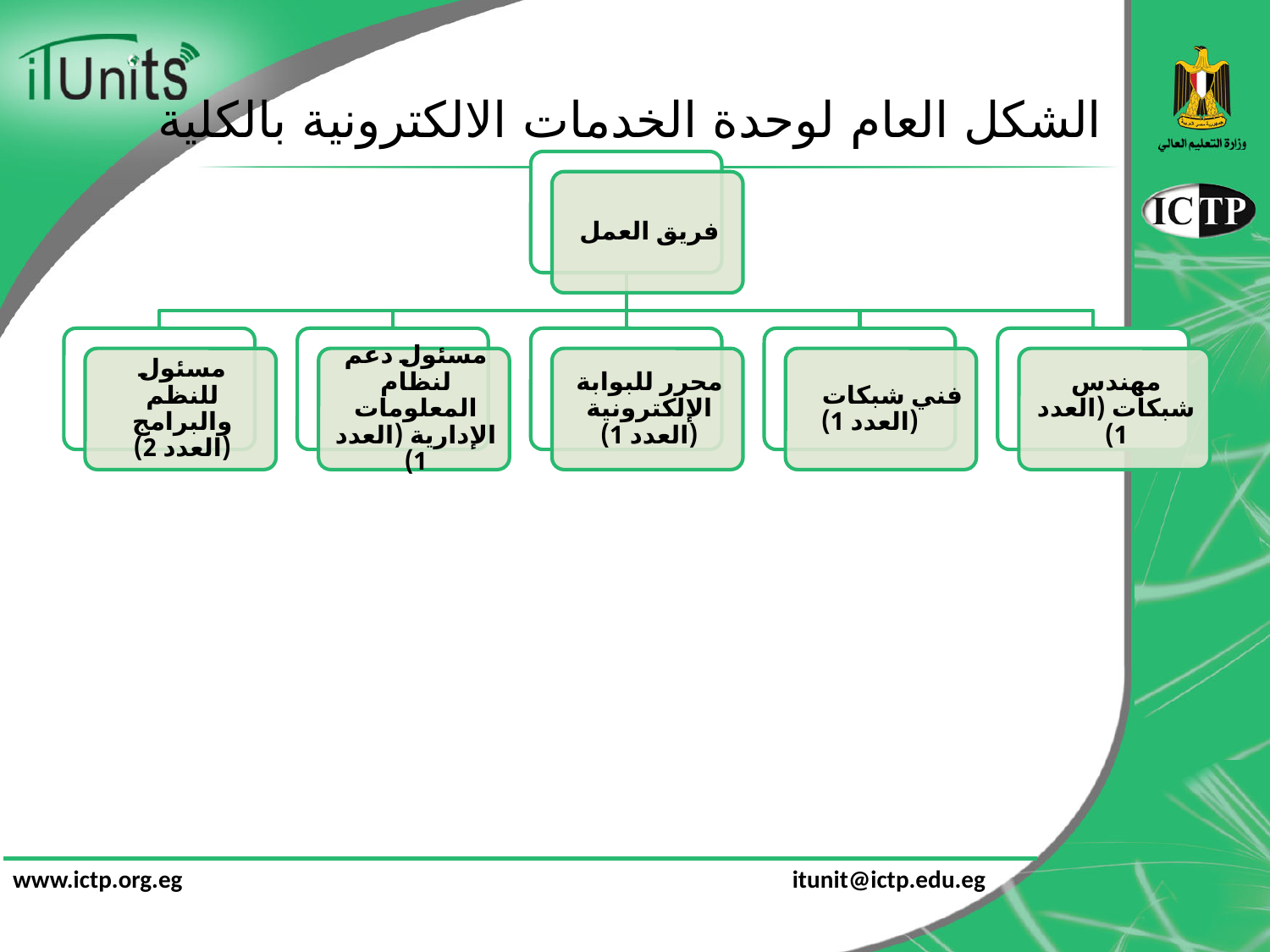

# الشكل العام لوحدة الخدمات الالكترونية بالكلية
فريق العمل
مسئول للنظم والبرامج (العدد 2)
مسئول دعم لنظام المعلومات الإدارية (العدد 1)
محرر للبوابة الإلكترونية (العدد 1)
فني شبكات        (العدد 1)
مهندس شبكات (العدد 1)